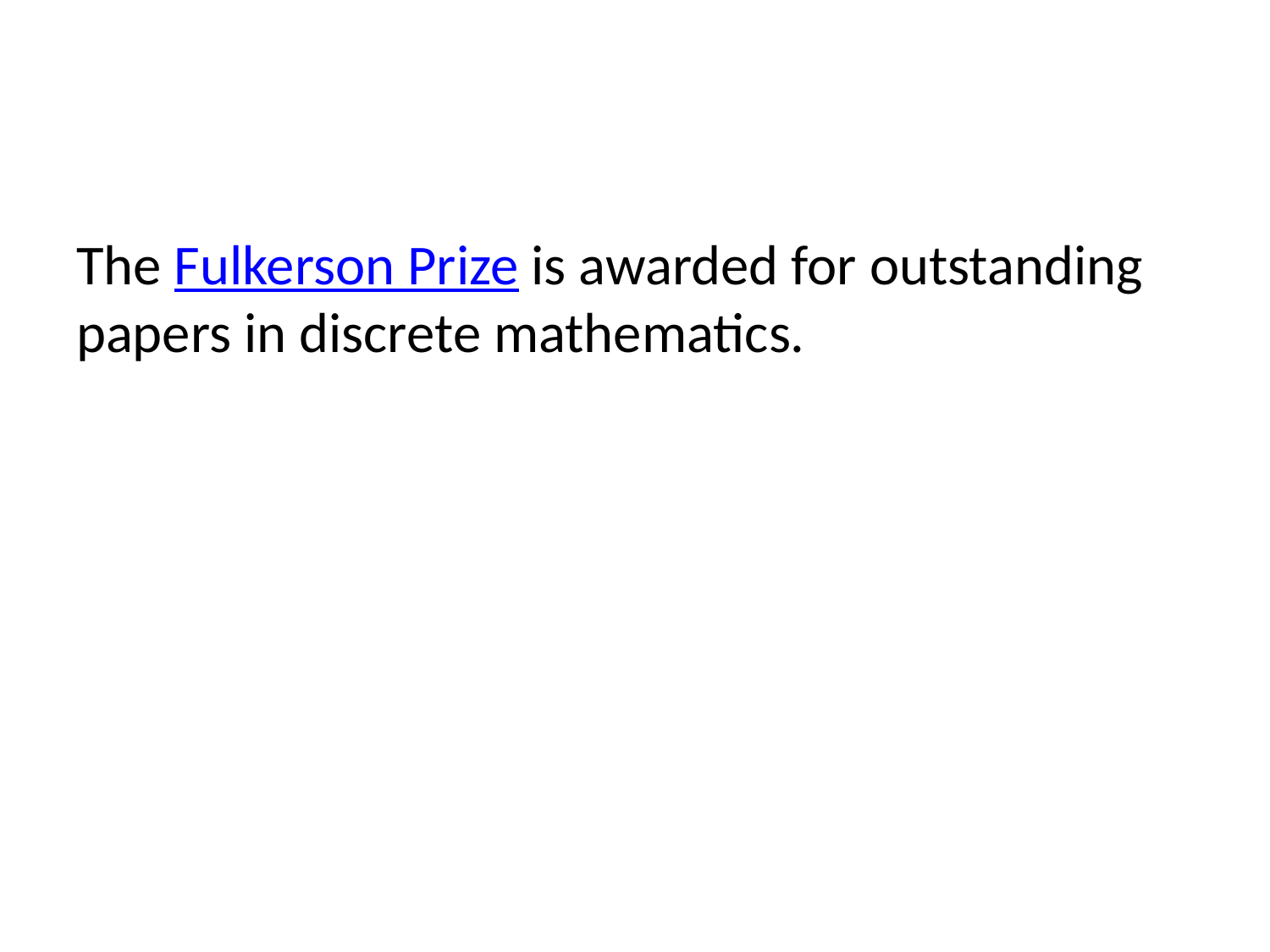

The Fulkerson Prize is awarded for outstanding papers in discrete mathematics.